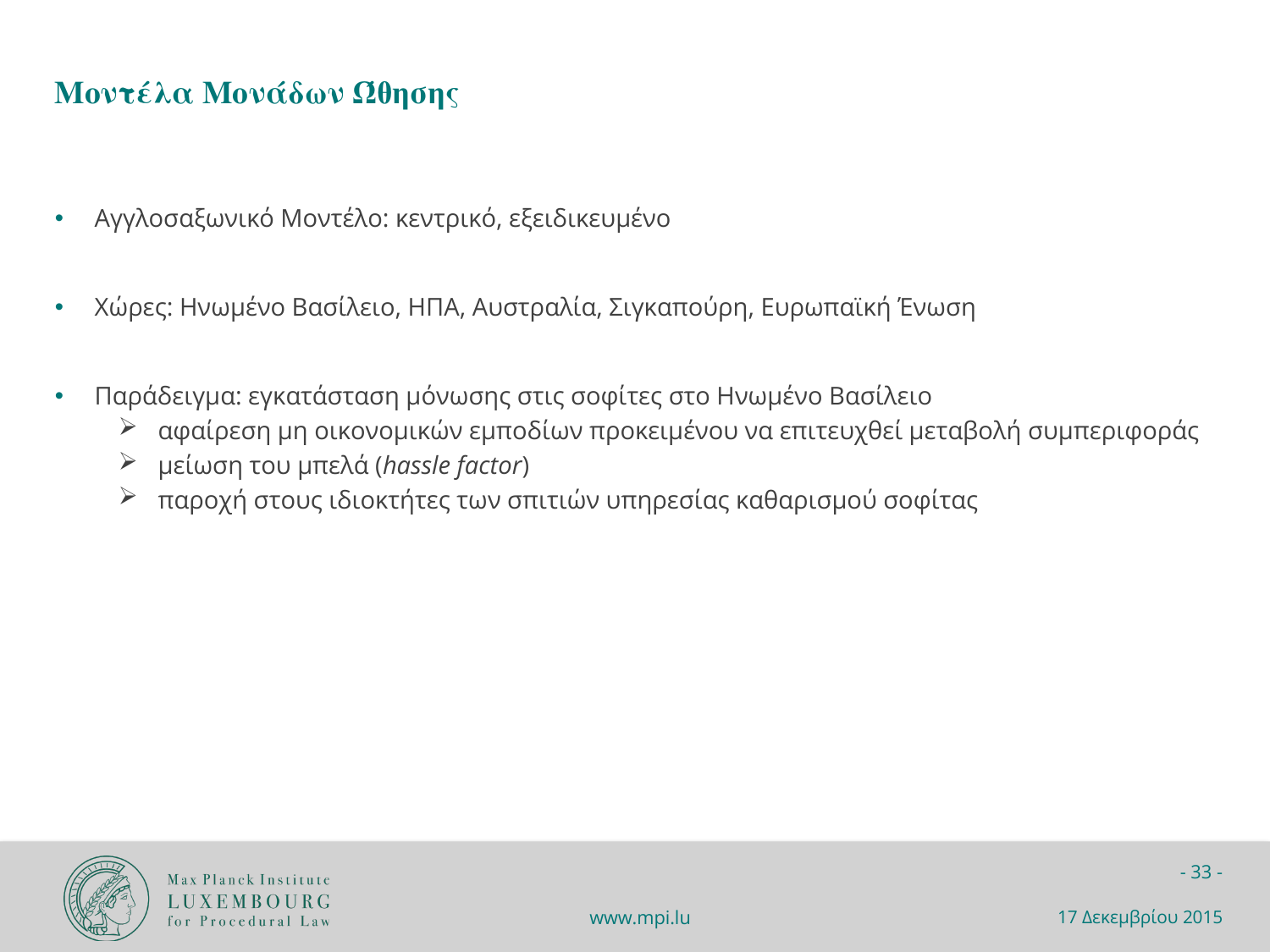

Μοντέλα Μονάδων Ώθησης
Αγγλοσαξωνικό Μοντέλο: κεντρικό, εξειδικευμένο

Χώρες: Ηνωμένο Βασίλειο, ΗΠΑ, Αυστραλία, Σιγκαπούρη, Ευρωπαϊκή Ένωση

Παράδειγμα: εγκατάσταση μόνωσης στις σοφίτες στο Ηνωμένο Βασίλειο
αφαίρεση μη οικονομικών εμποδίων προκειμένου να επιτευχθεί μεταβολή συμπεριφοράς
μείωση του μπελά (hassle factor)
παροχή στους ιδιοκτήτες των σπιτιών υπηρεσίας καθαρισμού σοφίτας
17 Δεκεμβρίου 2015